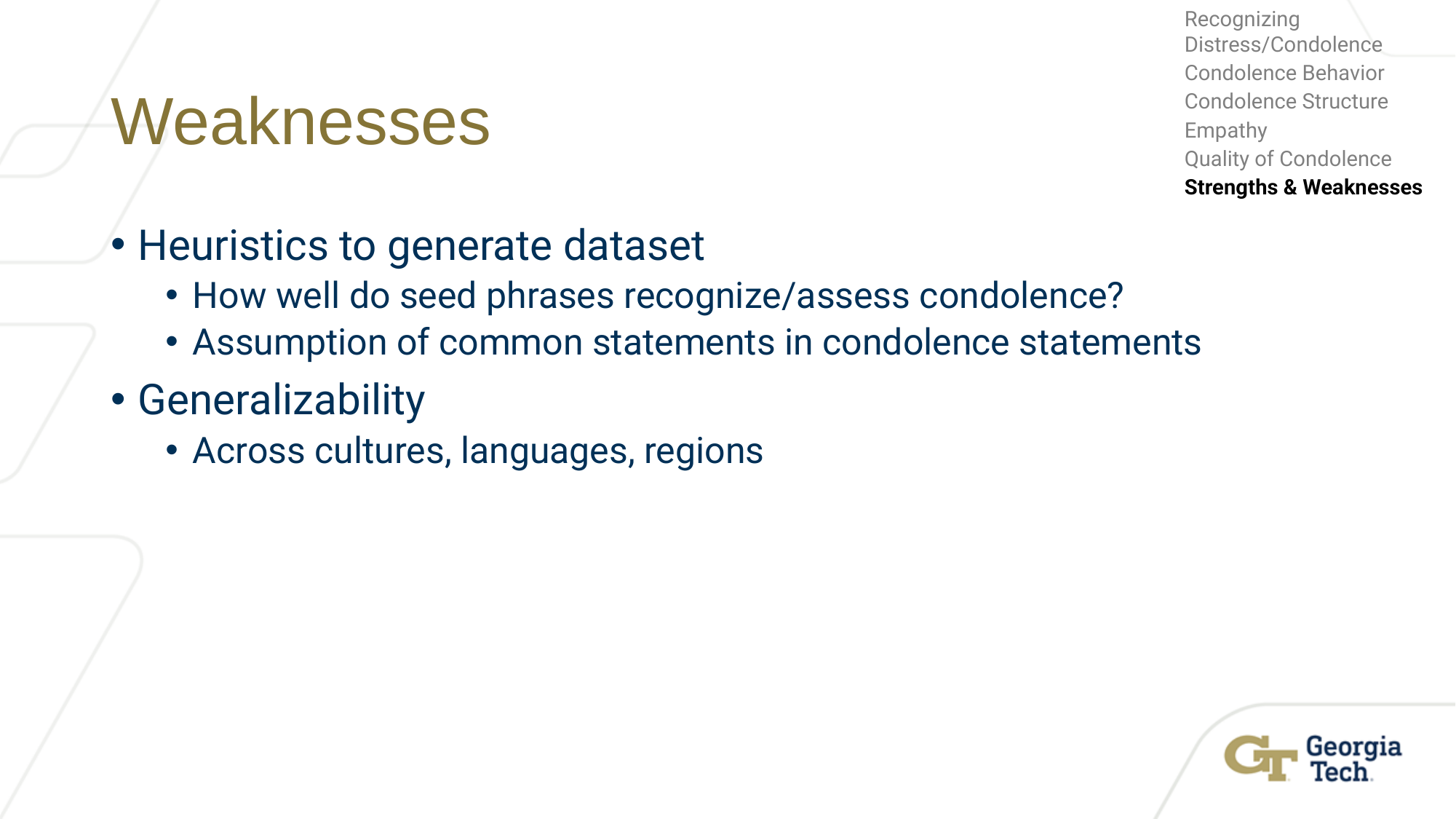

Recognizing Distress/Condolence
Condolence Behavior
Condolence Structure
Empathy
Quality of Condolence
Strengths & Weaknesses
# Weaknesses
Heuristics to generate dataset
How well do seed phrases recognize/assess condolence?
Assumption of common statements in condolence statements
Generalizability
Across cultures, languages, regions